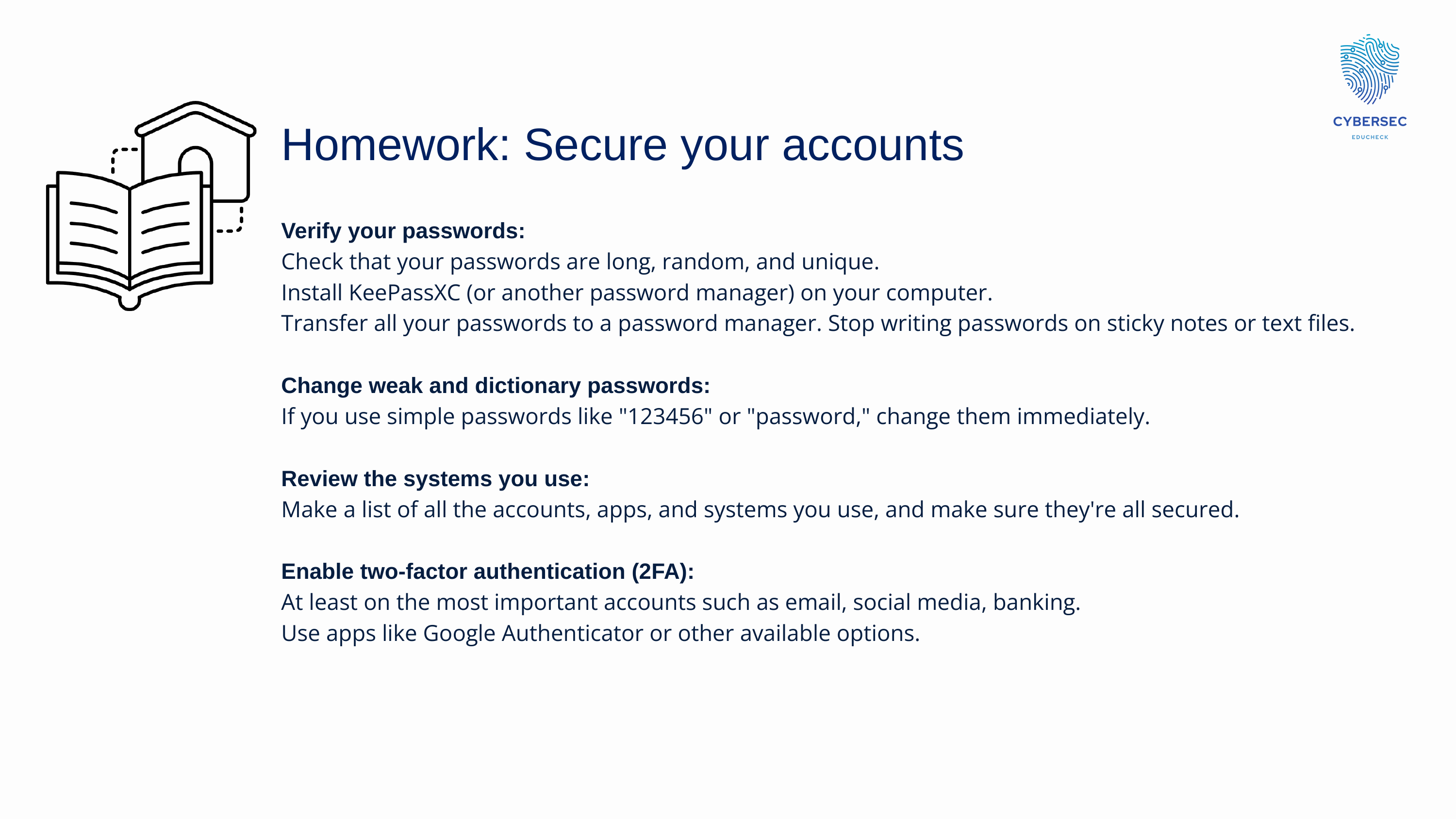

Homework: Secure your accounts
Verify your passwords:
Check that your passwords are long, random, and unique.
Install KeePassXC (or another password manager) on your computer.
Transfer all your passwords to a password manager. Stop writing passwords on sticky notes or text files.

Change weak and dictionary passwords:
If you use simple passwords like "123456" or "password," change them immediately.

Review the systems you use:
Make a list of all the accounts, apps, and systems you use, and make sure they're all secured.

Enable two-factor authentication (2FA):
At least on the most important accounts such as email, social media, banking.
Use apps like Google Authenticator or other available options.